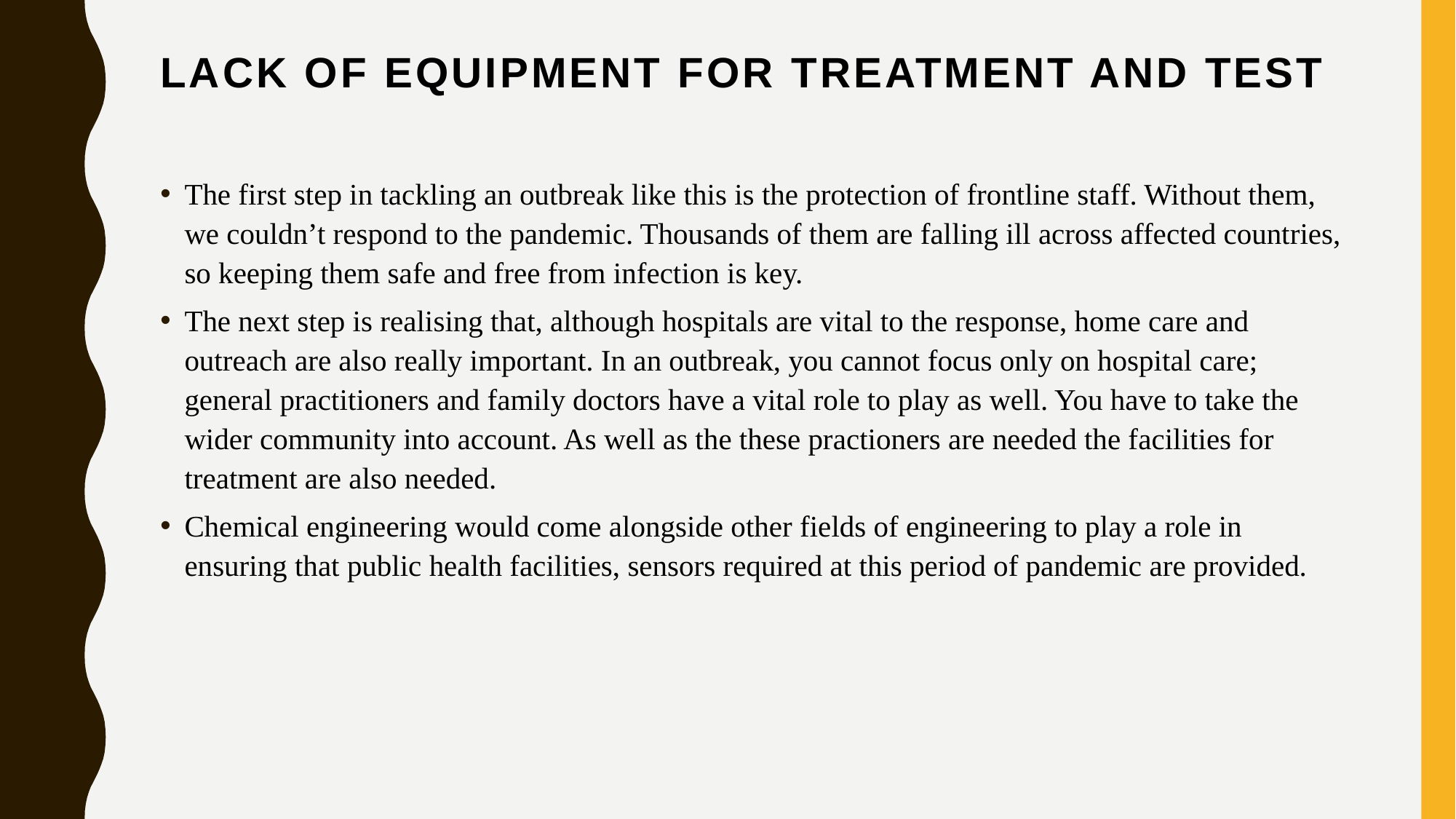

# LACK OF EQUIPMENT FOR TREATMENT AND TEST
The first step in tackling an outbreak like this is the protection of frontline staff. Without them, we couldn’t respond to the pandemic. Thousands of them are falling ill across affected countries, so keeping them safe and free from infection is key.
The next step is realising that, although hospitals are vital to the response, home care and outreach are also really important. In an outbreak, you cannot focus only on hospital care; general practitioners and family doctors have a vital role to play as well. You have to take the wider community into account. As well as the these practioners are needed the facilities for treatment are also needed.
Chemical engineering would come alongside other fields of engineering to play a role in ensuring that public health facilities, sensors required at this period of pandemic are provided.